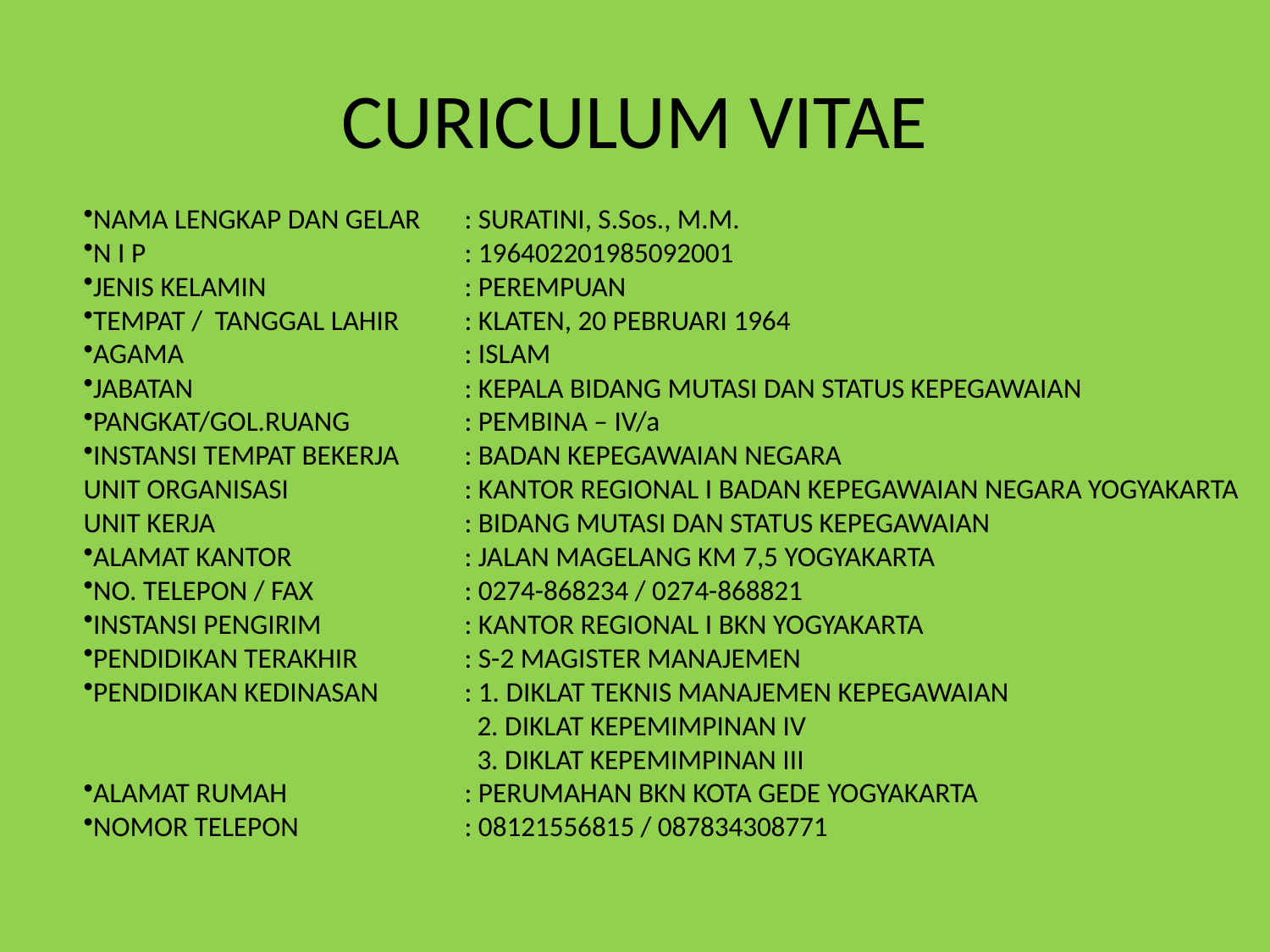

# CURICULUM VITAE
NAMA LENGKAP DAN GELAR	: SURATINI, S.Sos., M.M.
N I P		: 196402201985092001
JENIS KELAMIN		: PEREMPUAN
TEMPAT /  TANGGAL LAHIR	: KLATEN, 20 PEBRUARI 1964
AGAMA		: ISLAM
JABATAN		: KEPALA BIDANG MUTASI DAN STATUS KEPEGAWAIAN
PANGKAT/GOL.RUANG		: PEMBINA – IV/a
INSTANSI TEMPAT BEKERJA	: BADAN KEPEGAWAIAN NEGARA
UNIT ORGANISASI		: KANTOR REGIONAL I BADAN KEPEGAWAIAN NEGARA YOGYAKARTA
UNIT KERJA		: BIDANG MUTASI DAN STATUS KEPEGAWAIAN
ALAMAT KANTOR		: JALAN MAGELANG KM 7,5 YOGYAKARTA
NO. TELEPON / FAX		: 0274-868234 / 0274-868821
INSTANSI PENGIRIM		: KANTOR REGIONAL I BKN YOGYAKARTA
PENDIDIKAN TERAKHIR		: S-2 MAGISTER MANAJEMEN
PENDIDIKAN KEDINASAN	: 1. DIKLAT TEKNIS MANAJEMEN KEPEGAWAIAN
			  2. DIKLAT KEPEMIMPINAN IV
			  3. DIKLAT KEPEMIMPINAN III
ALAMAT RUMAH		: PERUMAHAN BKN KOTA GEDE YOGYAKARTA
NOMOR TELEPON		: 08121556815 / 087834308771